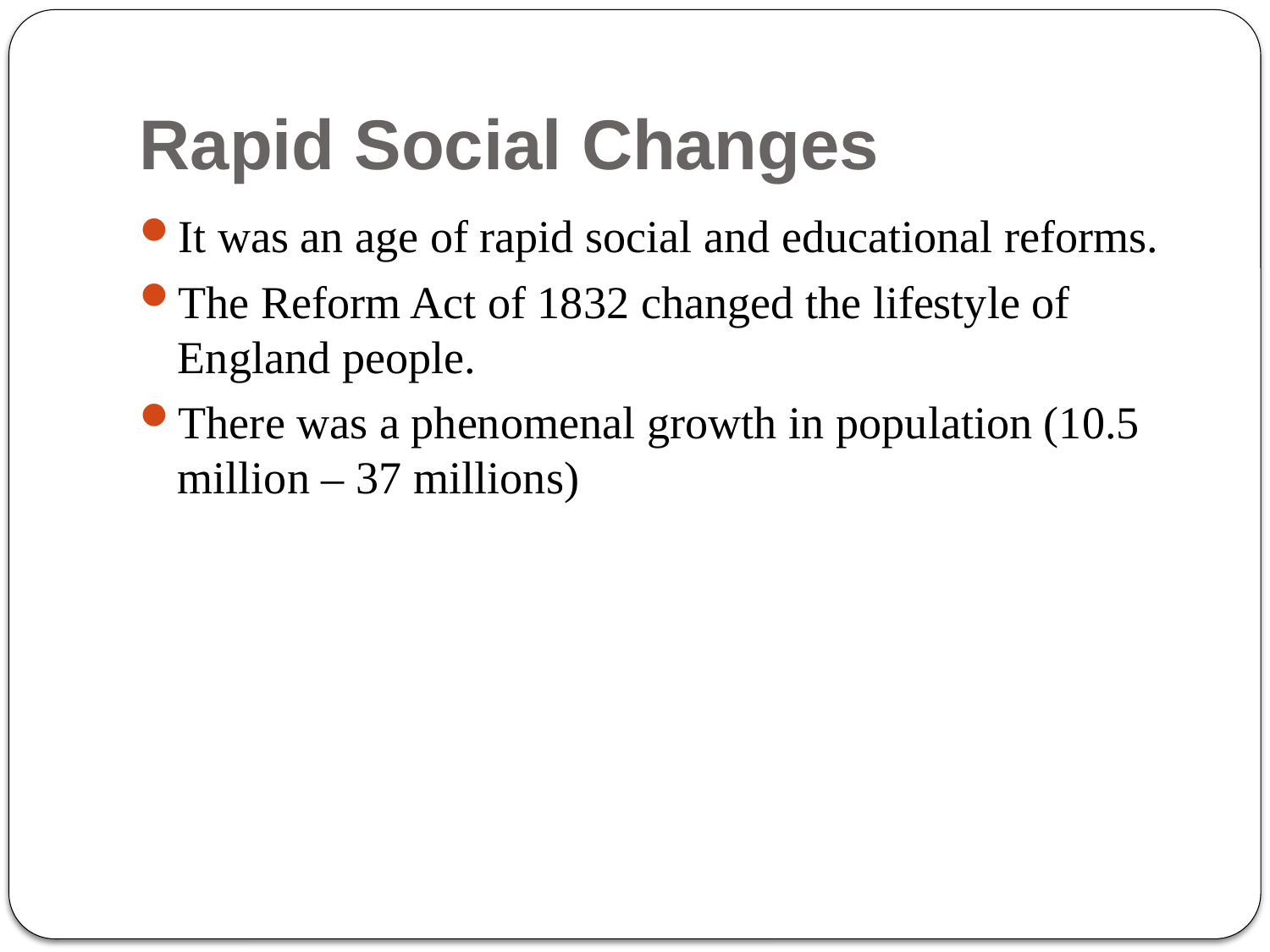

# Rapid Social Changes
It was an age of rapid social and educational reforms.
The Reform Act of 1832 changed the lifestyle of England people.
There was a phenomenal growth in population (10.5 million – 37 millions)